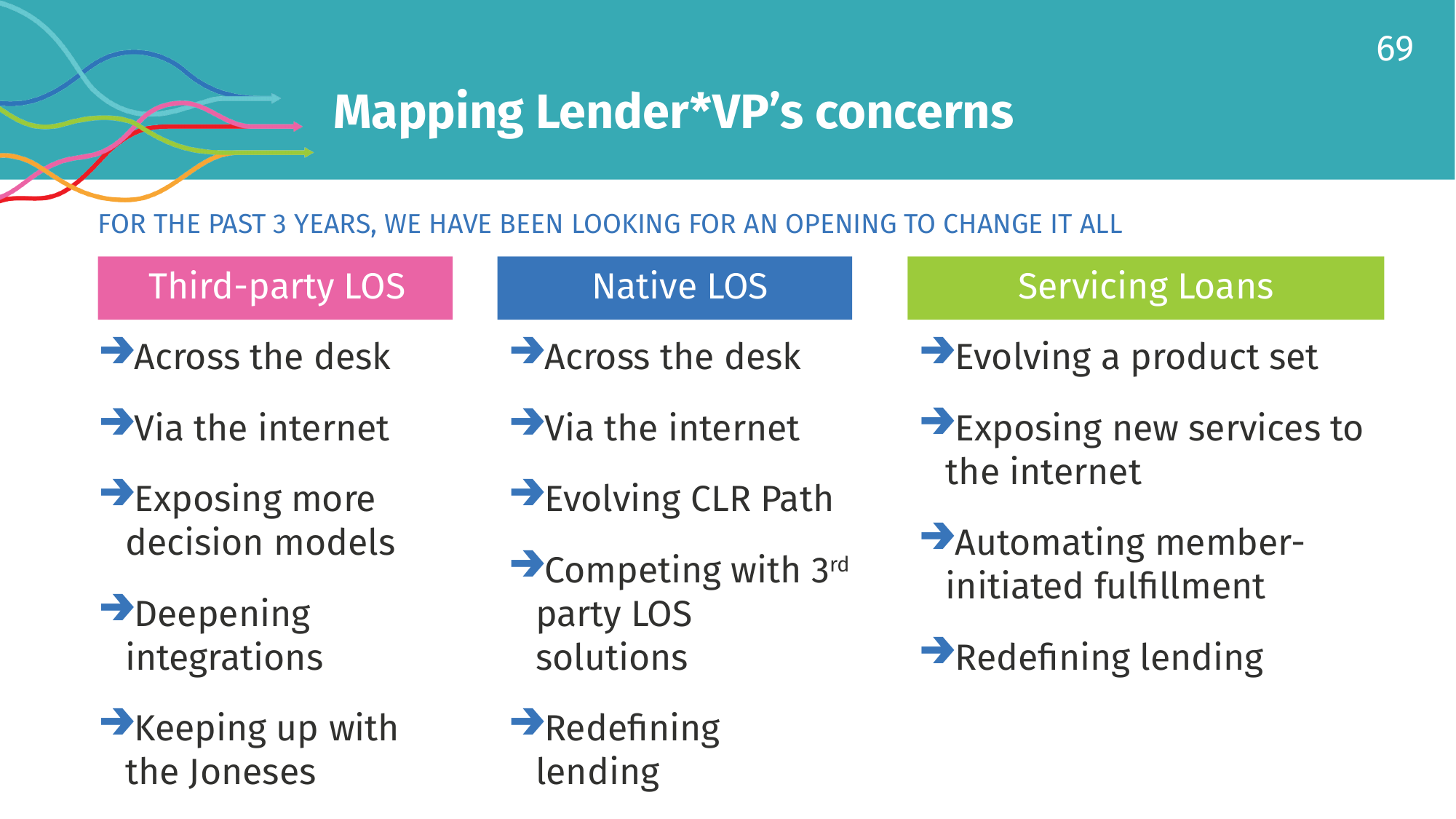

69
# Mapping Lender*VP’s concerns
For the past 3 years, we have been looking for an opening to change it all

Servicing Loans
Evolving a product set
Exposing new services to the internet
Automating member-initiated fulfillment
Redefining lending

Third-party LOS
Across the desk
Via the internet
Exposing more decision models
Deepening integrations
Keeping up with the Joneses
Native LOS
Across the desk
Via the internet
Evolving CLR Path
Competing with 3rd party LOS solutions
Redefining lending